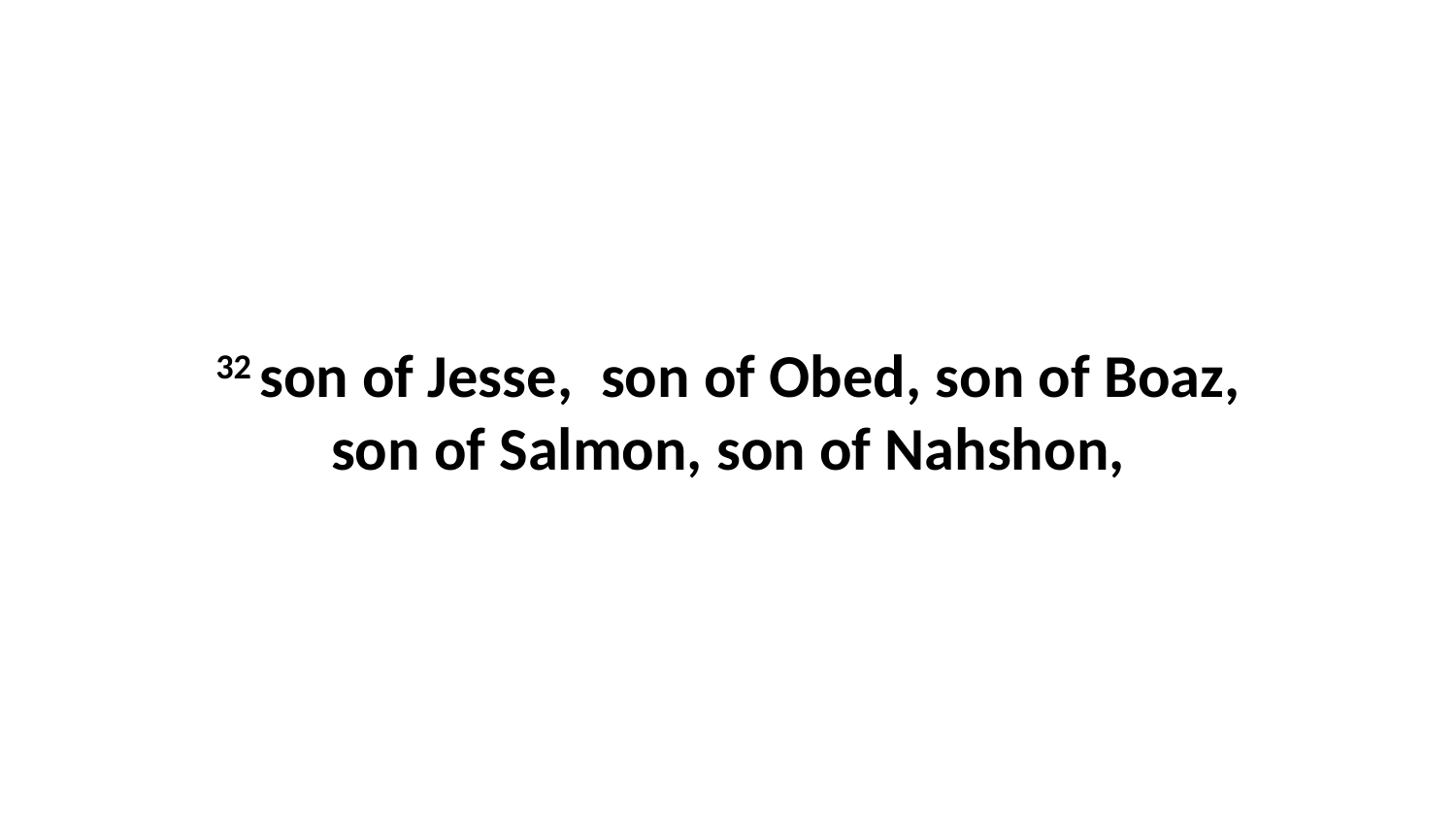

32 son of Jesse,  son of Obed, son of Boaz, son of Salmon, son of Nahshon,